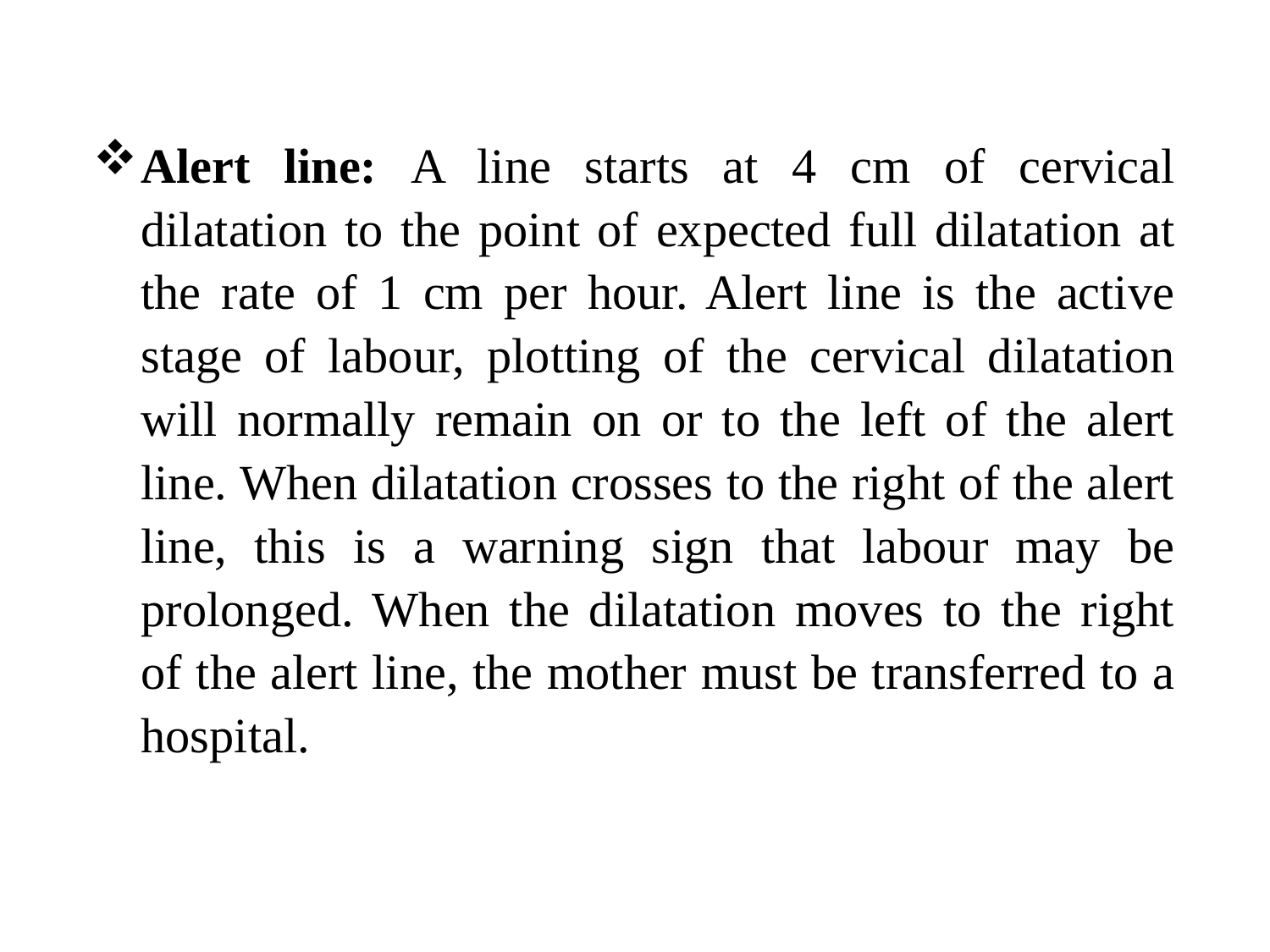

Alert line: A line starts at 4 cm of cervical dilatation to the point of expected full dilatation at the rate of 1 cm per hour. Alert line is the active stage of labour, plotting of the cervical dilatation will normally remain on or to the left of the alert line. When dilatation crosses to the right of the alert line, this is a warning sign that labour may be prolonged. When the dilatation moves to the right of the alert line, the mother must be transferred to a hospital.